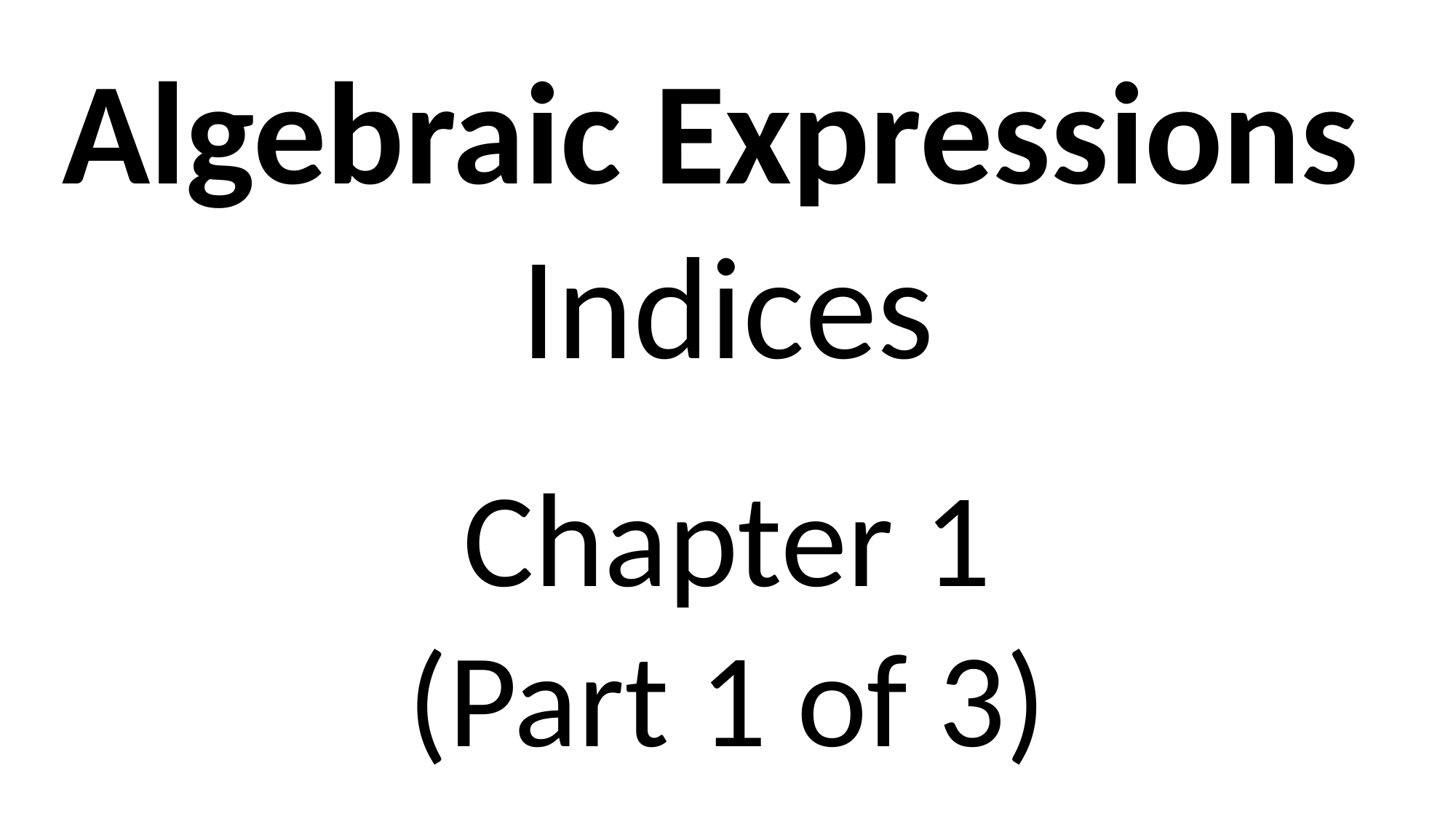

Algebraic Expressions
Indices

Chapter 1
(Part 1 of 3)